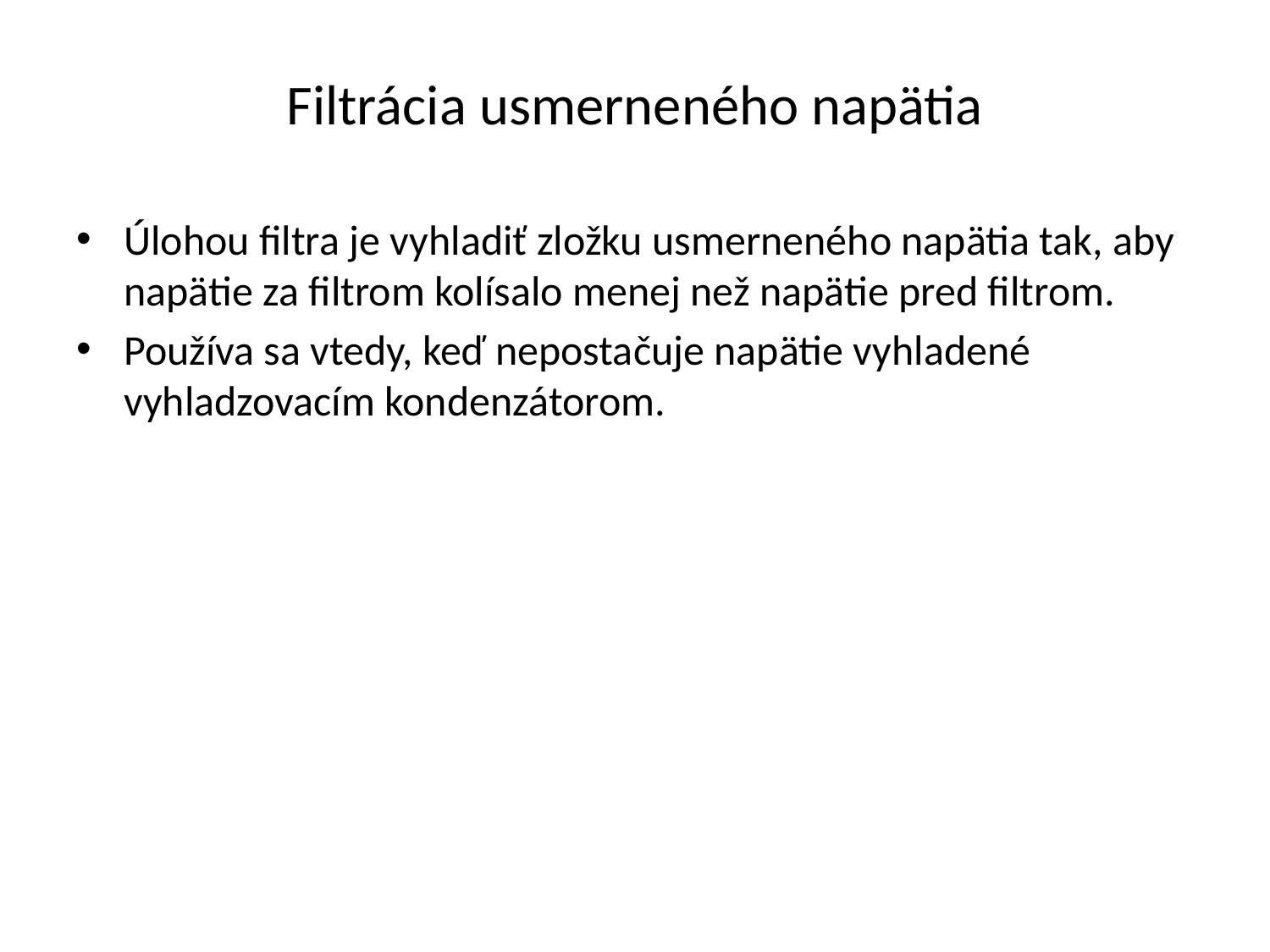

# Filtrácia usmerneného napätia
Úlohou filtra je vyhladiť zložku usmerneného napätia tak, aby napätie za filtrom kolísalo menej než napätie pred filtrom.
Používa sa vtedy, keď nepostačuje napätie vyhladené vyhladzovacím kondenzátorom.